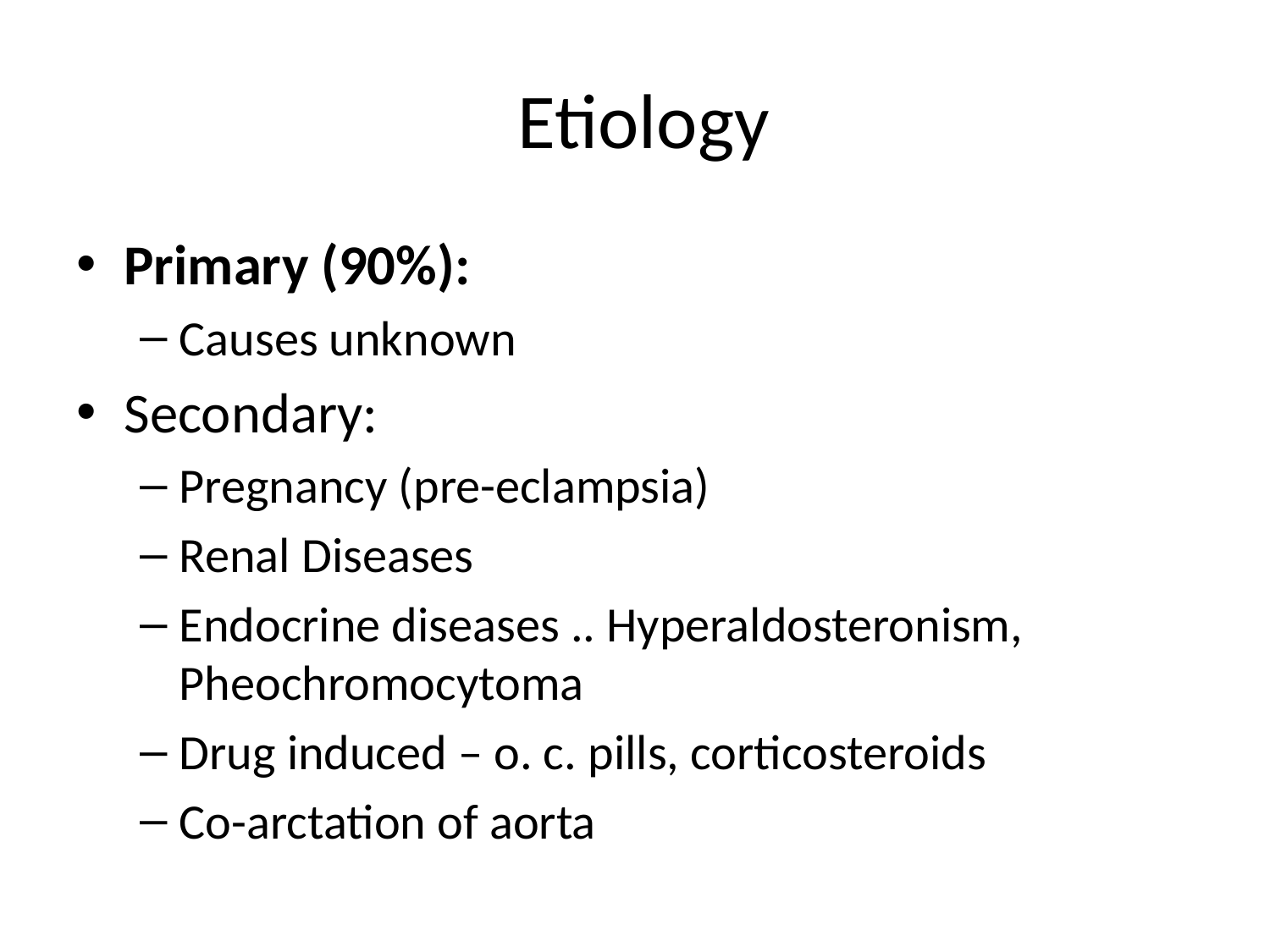

# Etiology
Primary (90%):
Causes unknown
Secondary:
Pregnancy (pre-eclampsia)
Renal Diseases
Endocrine diseases .. Hyperaldosteronism, Pheochromocytoma
Drug induced – o. c. pills, corticosteroids
Co-arctation of aorta